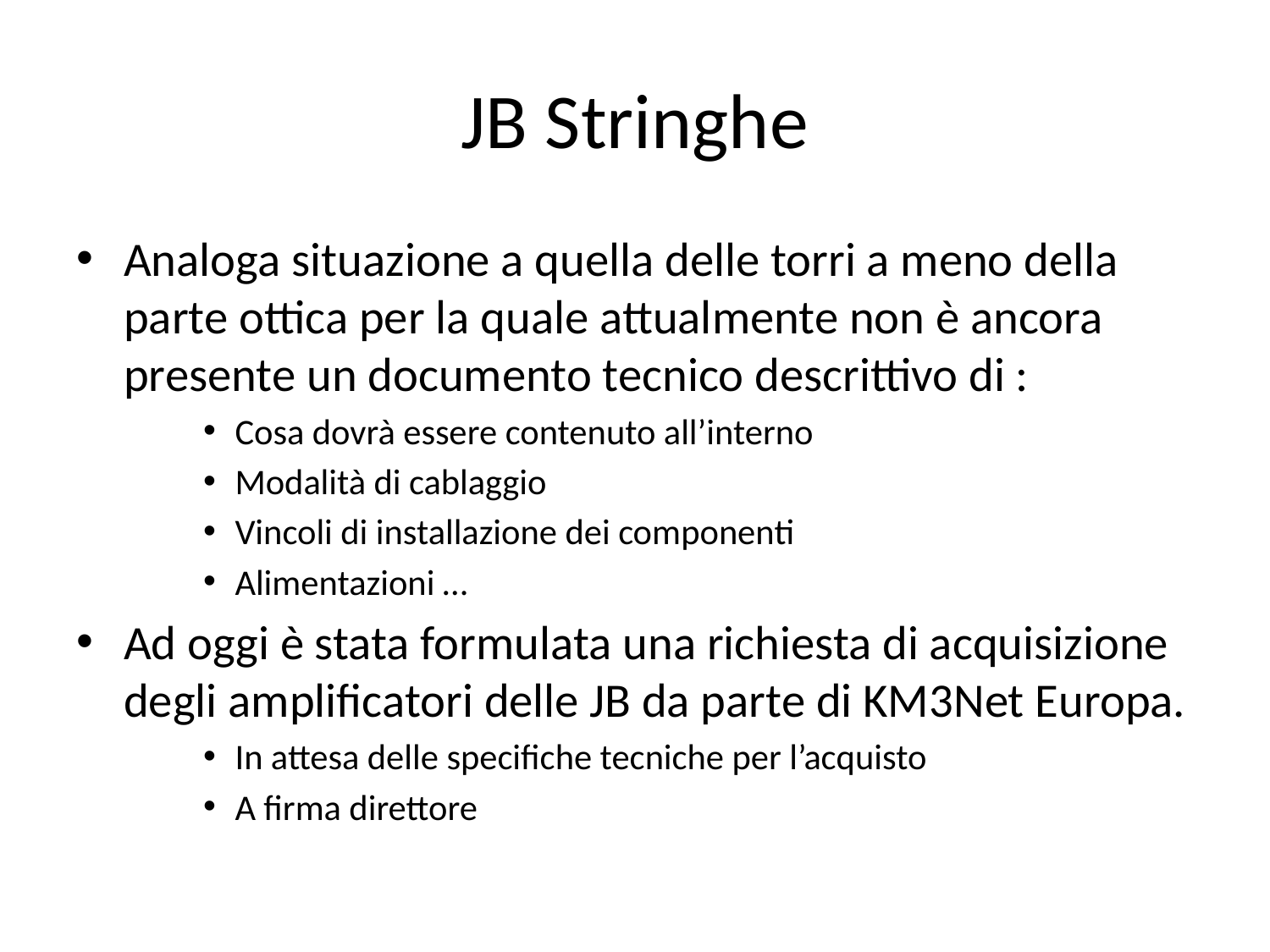

# JB Stringhe
Analoga situazione a quella delle torri a meno della parte ottica per la quale attualmente non è ancora presente un documento tecnico descrittivo di :
Cosa dovrà essere contenuto all’interno
Modalità di cablaggio
Vincoli di installazione dei componenti
Alimentazioni …
Ad oggi è stata formulata una richiesta di acquisizione degli amplificatori delle JB da parte di KM3Net Europa.
In attesa delle specifiche tecniche per l’acquisto
A firma direttore